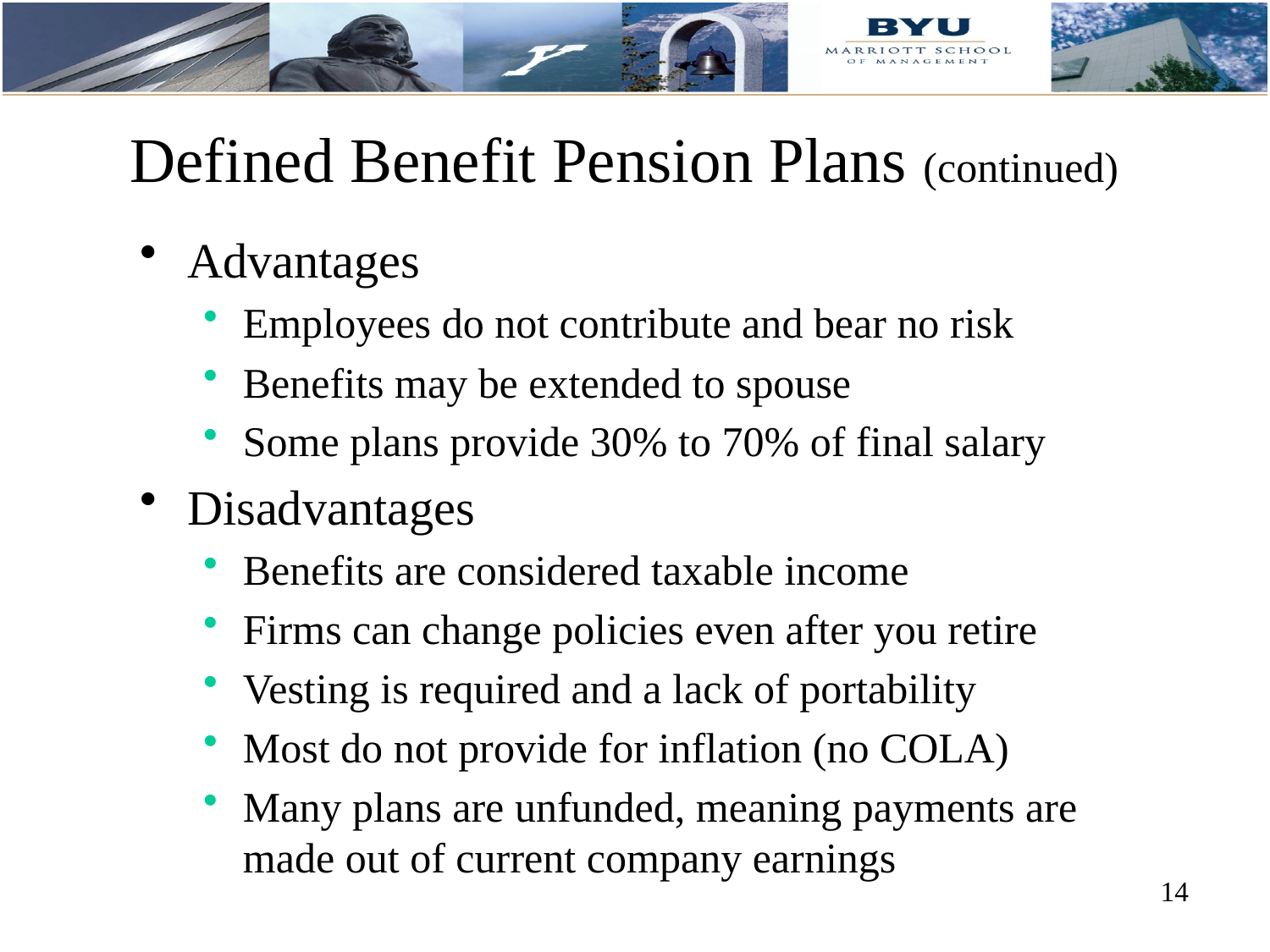

# Defined Benefit Pension Plans (continued)
Advantages
Employees do not contribute and bear no risk
Benefits may be extended to spouse
Some plans provide 30% to 70% of final salary
Disadvantages
Benefits are considered taxable income
Firms can change policies even after you retire
Vesting is required and a lack of portability
Most do not provide for inflation (no COLA)
Many plans are unfunded, meaning payments are made out of current company earnings